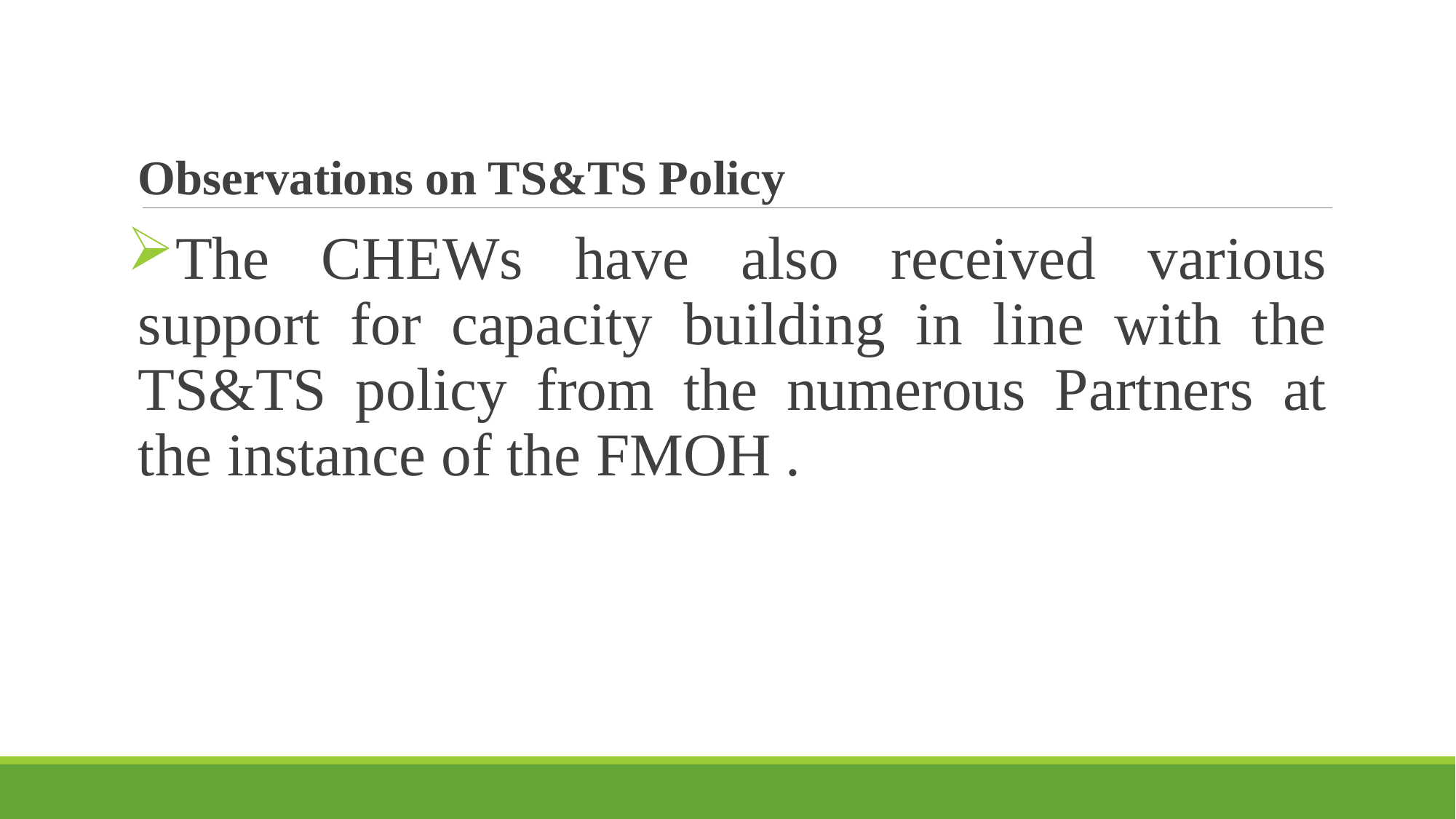

Observations on TS&TS Policy
The CHEWs have also received various support for capacity building in line with the TS&TS policy from the numerous Partners at the instance of the FMOH .